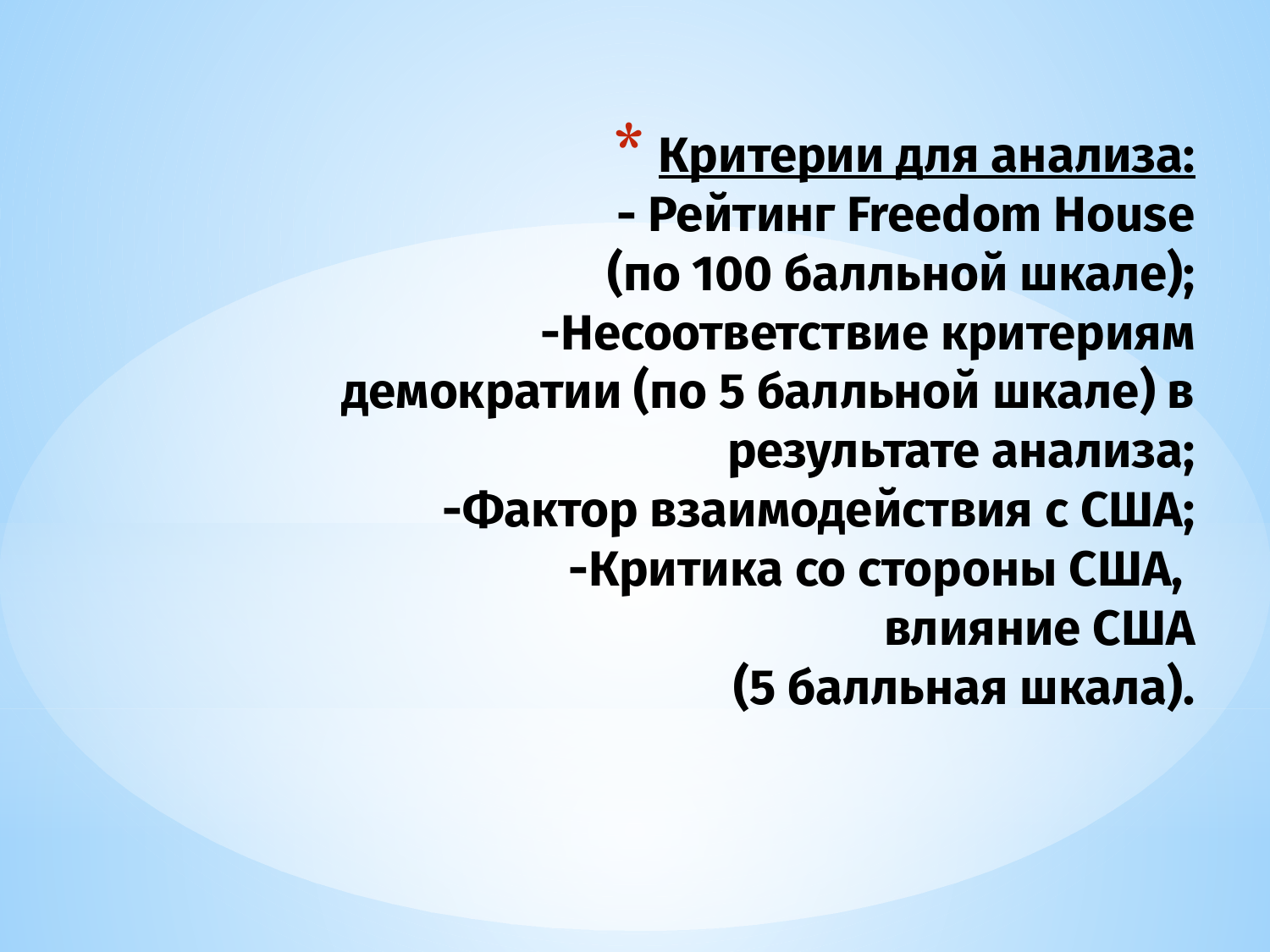

# Критерии для анализа: - Рейтинг Freedom House (по 100 балльной шкале); -Несоответствие критериям демократии (по 5 балльной шкале) в результате анализа; -Фактор взаимодействия с США; -Критика со стороны США, влияние США (5 балльная шкала).